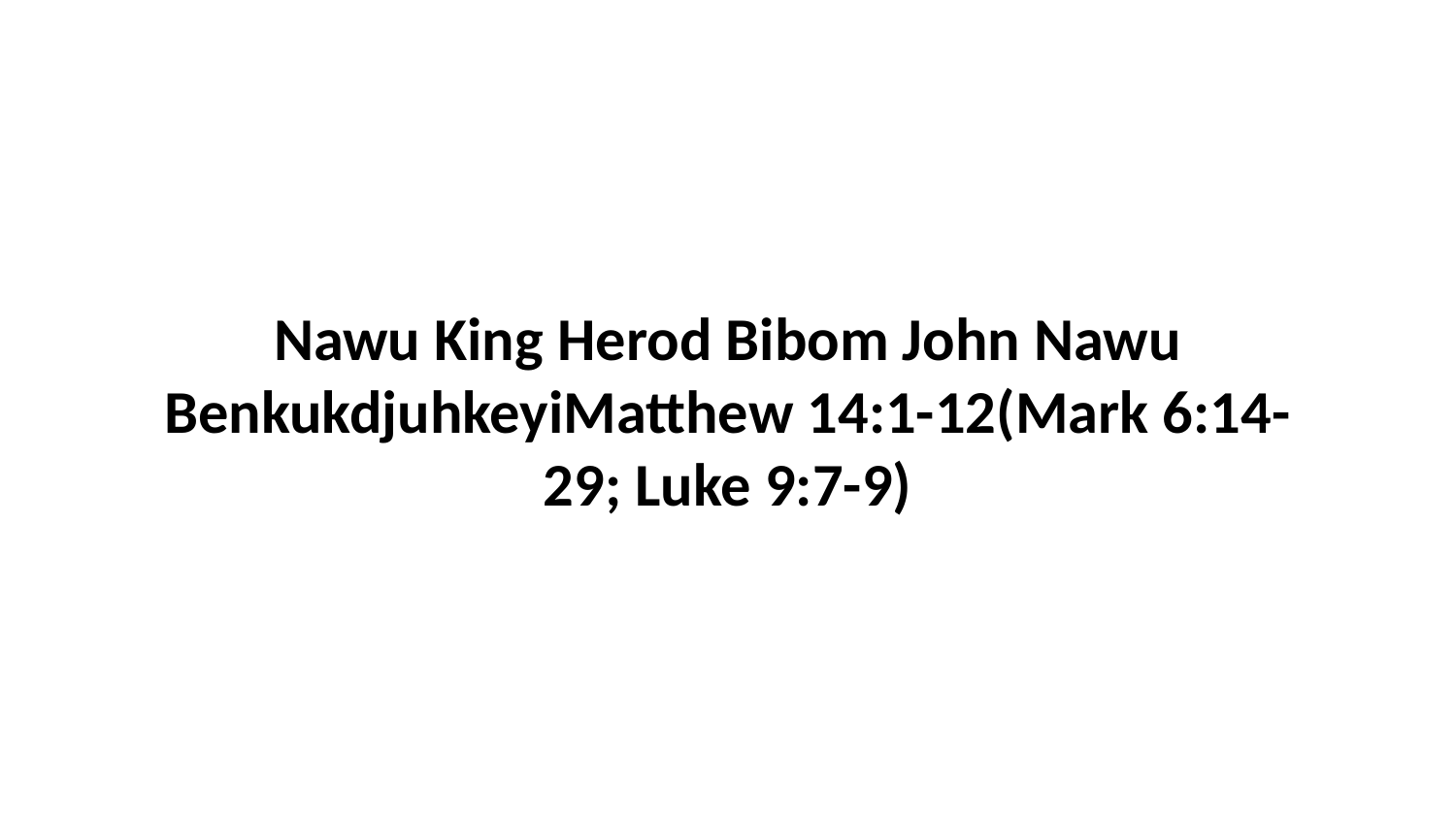

Nawu King Herod Bibom John Nawu BenkukdjuhkeyiMatthew 14:1-12(Mark 6:14-29; Luke 9:7-9)